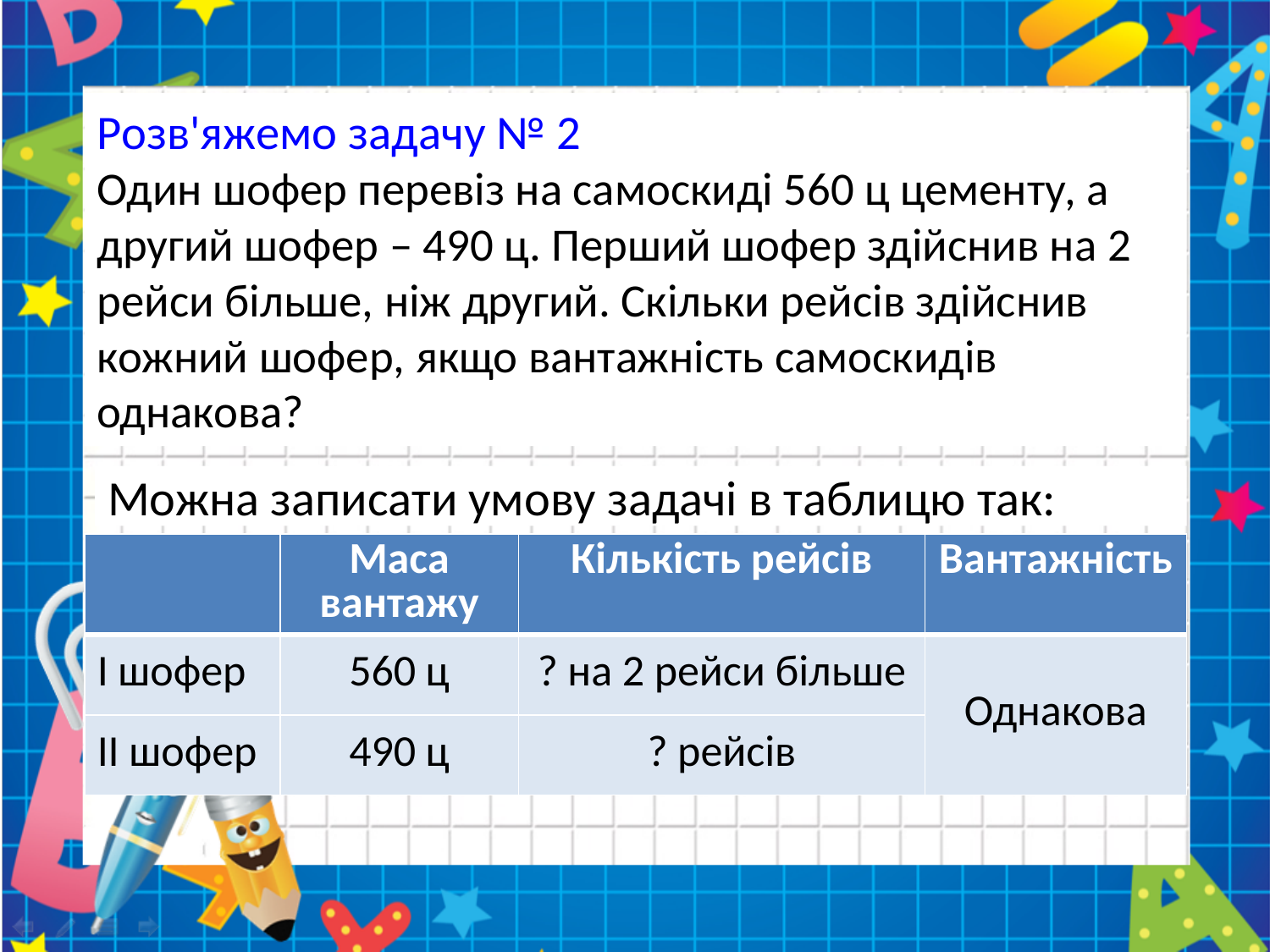

# Розв'яжемо задачу № 2 Один шофер перевіз на самоскиді 560 ц цементу, а другий шофер – 490 ц. Перший шофер здійснив на 2 рейси більше, ніж другий. Скільки рейсів здійснив кожний шофер, якщо вантажність самоскидів однакова?
Можна записати умову задачі в таблицю так:
|  | Маса вантажу | Кількість рейсів | Вантажність |
| --- | --- | --- | --- |
| І шофер | 560 ц | ? на 2 рейси більше | Однакова |
| ІІ шофер | 490 ц | ? рейсів |  |